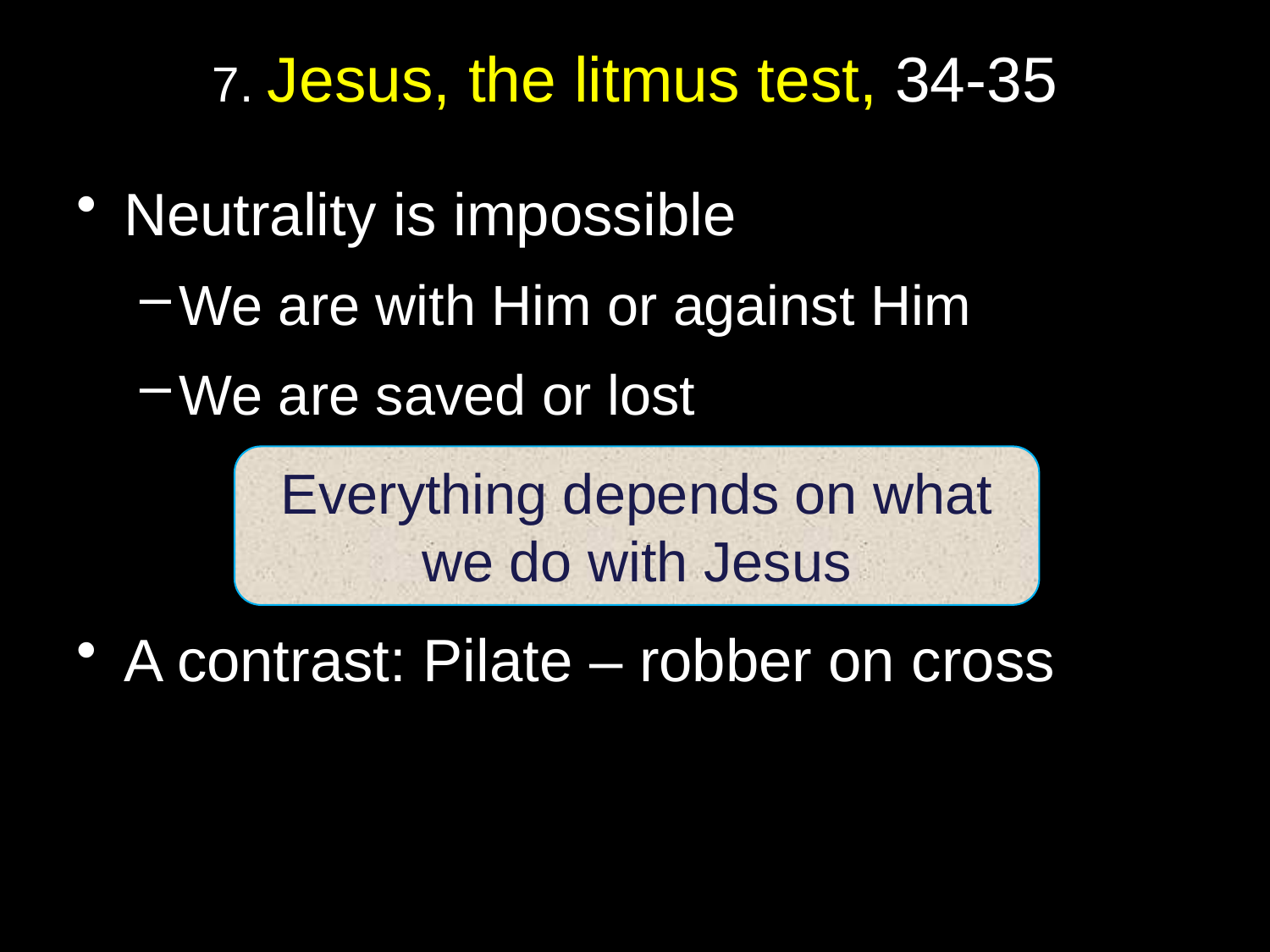

# 7. Jesus, the litmus test, 34-35
Neutrality is impossible
We are with Him or against Him
We are saved or lost

A contrast: Pilate – robber on cross

Everything depends on what
we do with Jesus